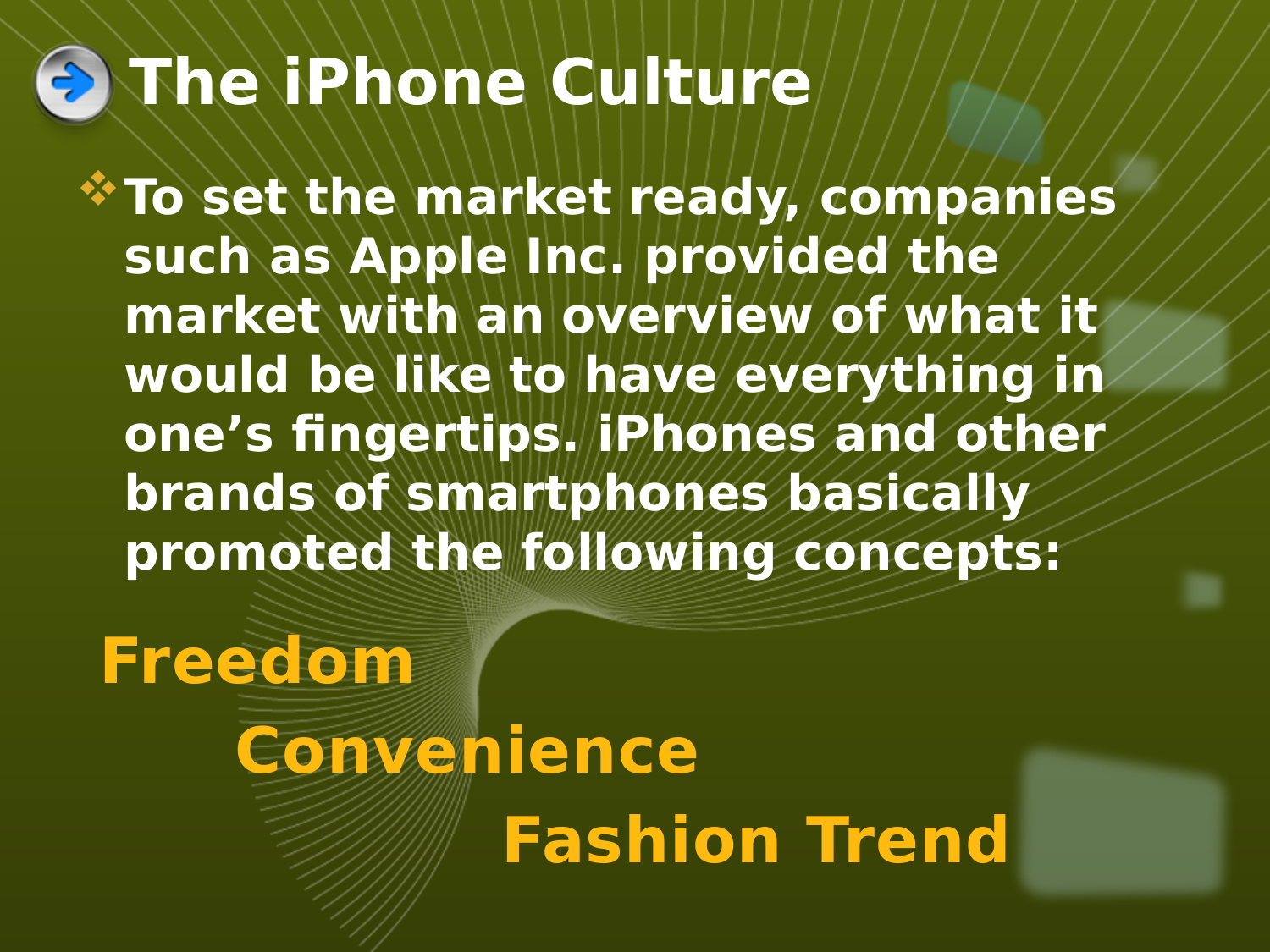

# The iPhone Culture
To set the market ready, companies such as Apple Inc. provided the market with an overview of what it would be like to have everything in one’s fingertips. iPhones and other brands of smartphones basically promoted the following concepts:
Freedom
Convenience
Fashion Trend